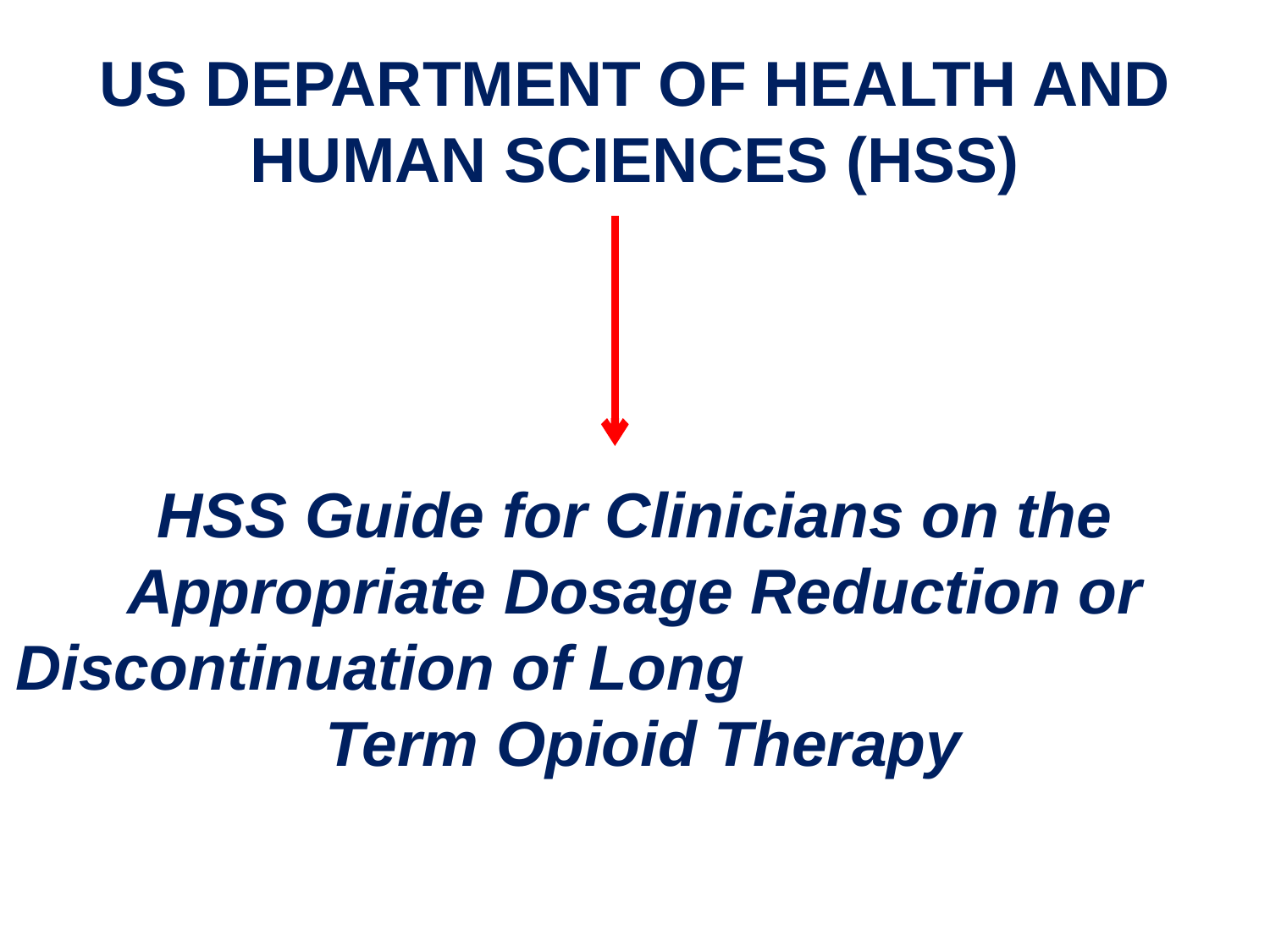

US DEPARTMENT OF HEALTH AND HUMAN SCIENCES (HSS)

HSS Guide for Clinicians on the Appropriate Dosage Reduction or Discontinuation of Long                               Term Opioid Therapy